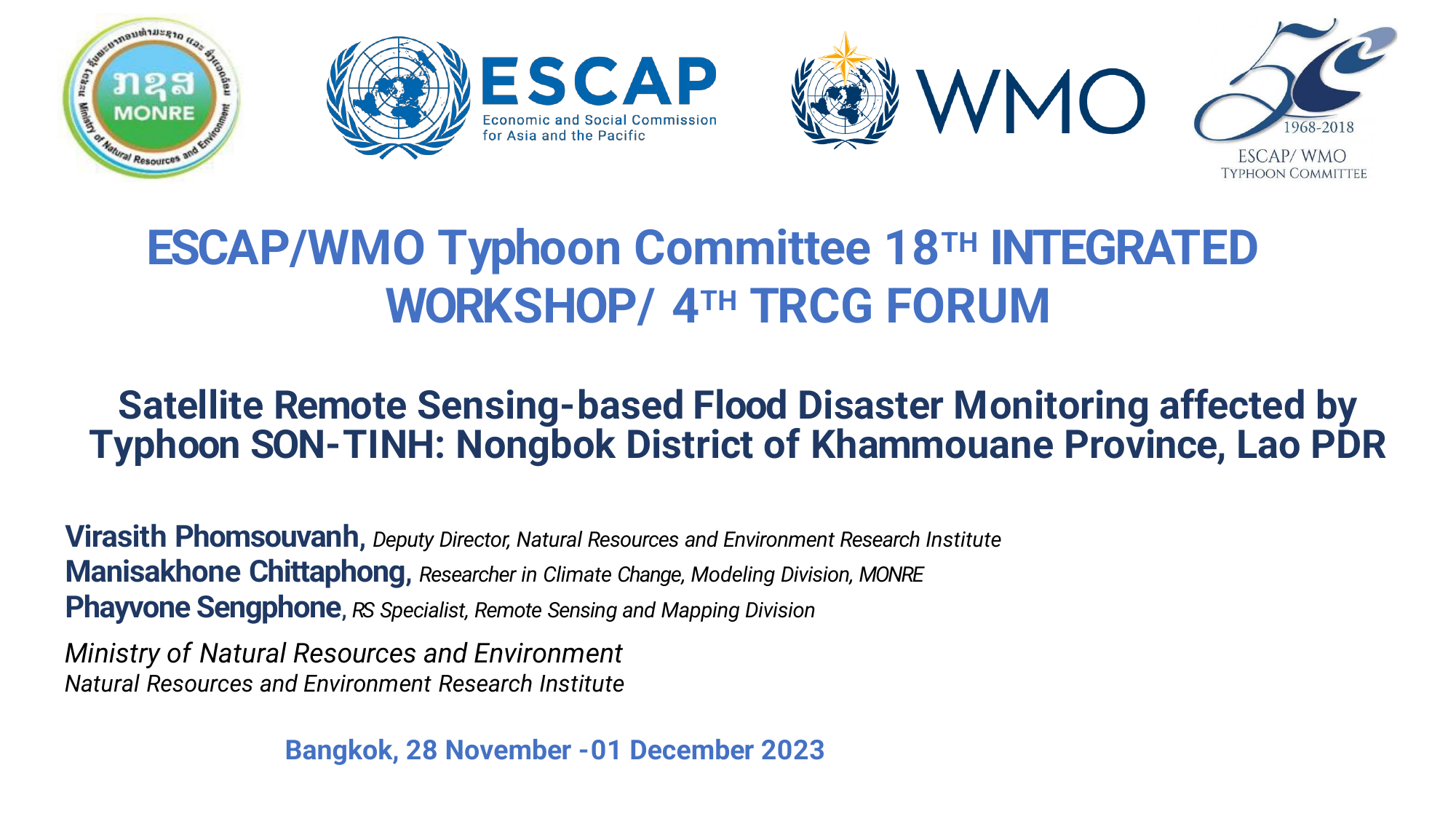

ESCAP/WMO Typhoon Committee 18TH INTEGRATED WORKSHOP/ 4TH TRCG FORUM
Satellite Remote Sensing-based Flood Disaster Monitoring affected by Typhoon SON-TINH: Nongbok District of Khammouane Province, Lao PDR
Virasith Phomsouvanh, Deputy Director, Natural Resources and Environment Research Institute
Manisakhone Chittaphong, Researcher in Climate Change, Modeling Division, MONRE
Phayvone Sengphone, RS Specialist, Remote Sensing and Mapping Division
Ministry of Natural Resources and Environment
Natural Resources and Environment Research Institute

Bangkok, 28 November -01 December 2023